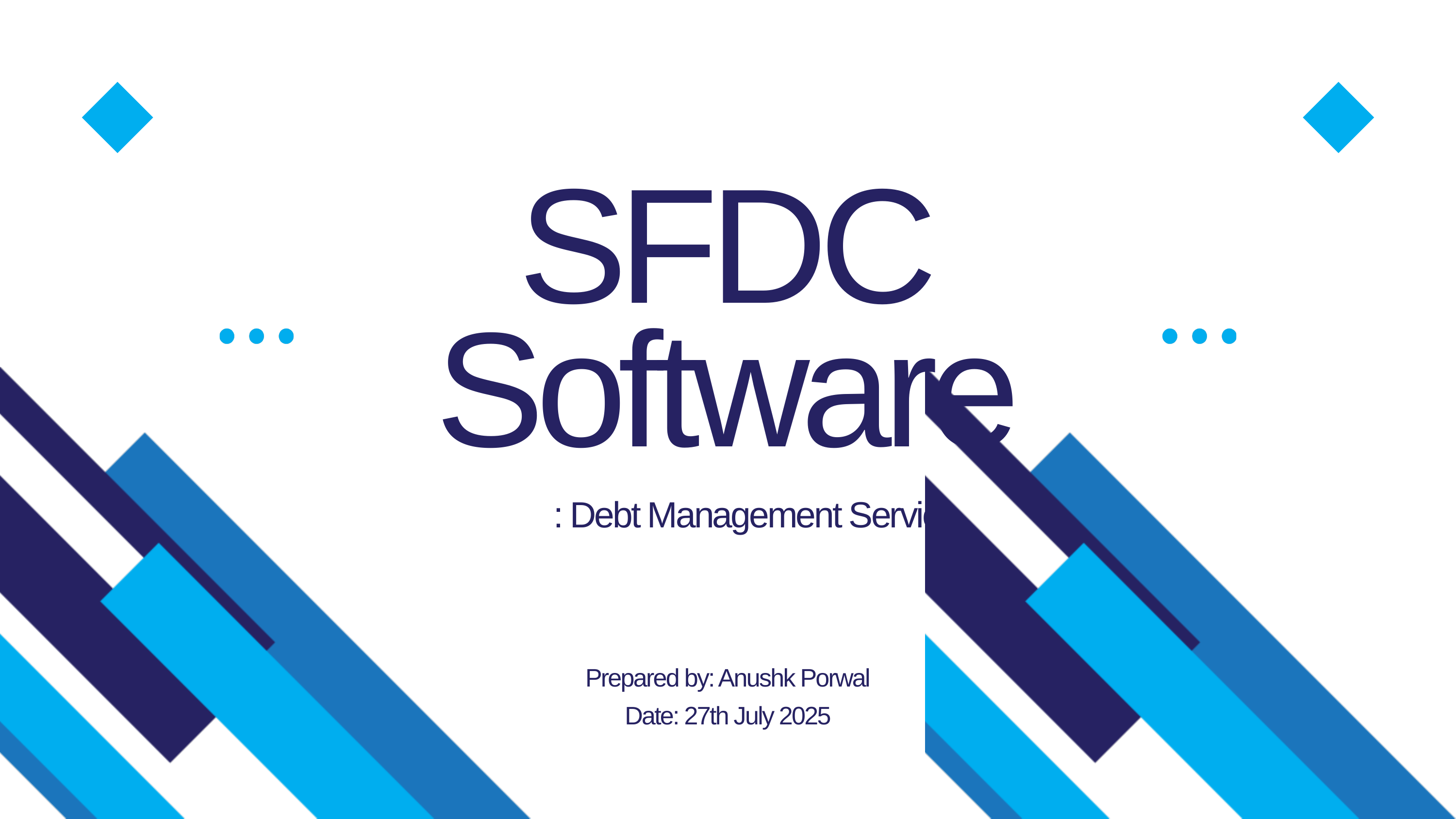

SFDC
Software

: Debt Management Service
Prepared by: Anushk Porwal
Date: 27th July 2025